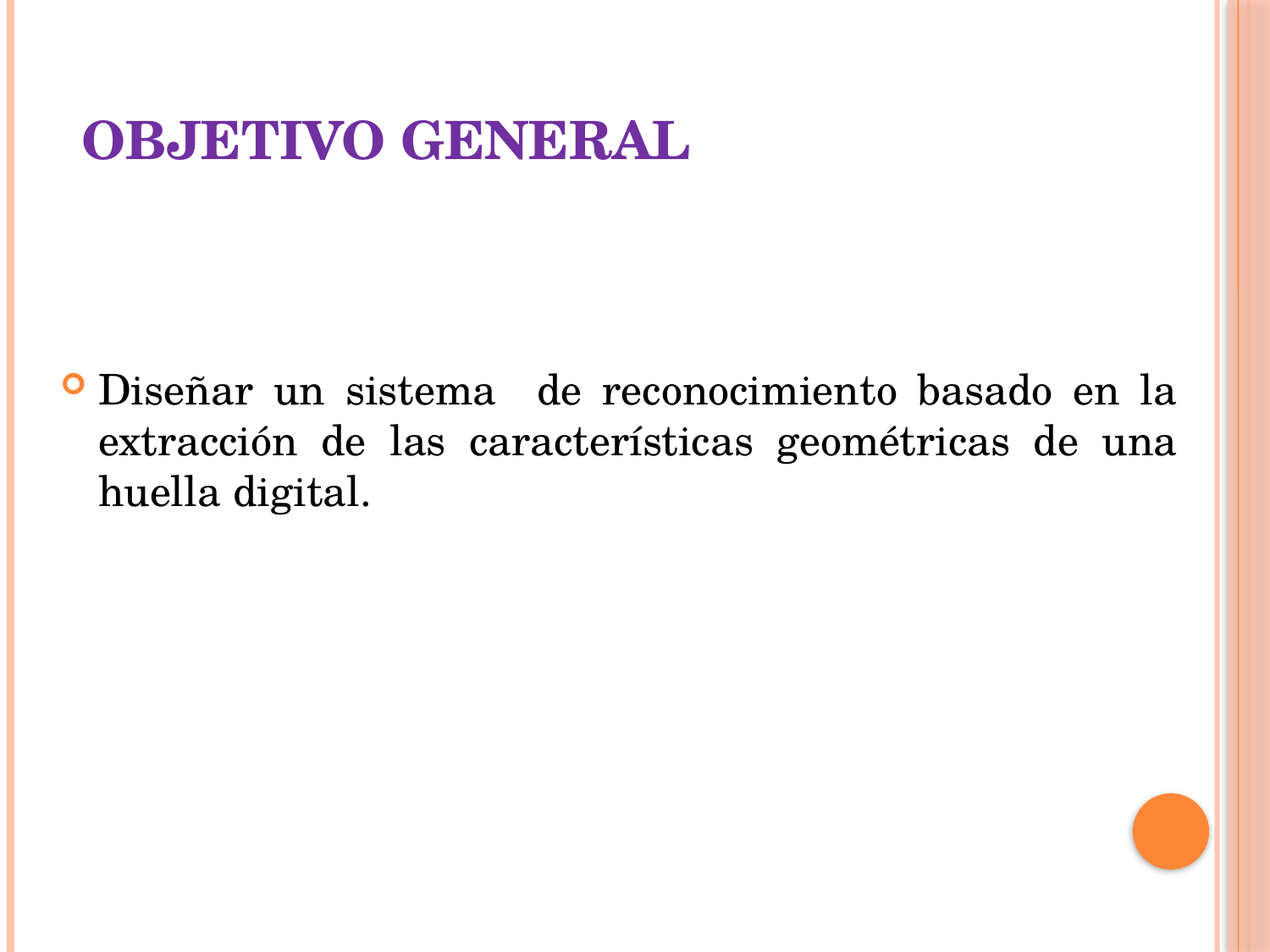

OBJETIVO GENERAL
Diseñar un sistema  de reconocimiento basado en la extracción de las características geométricas de una huella digital.